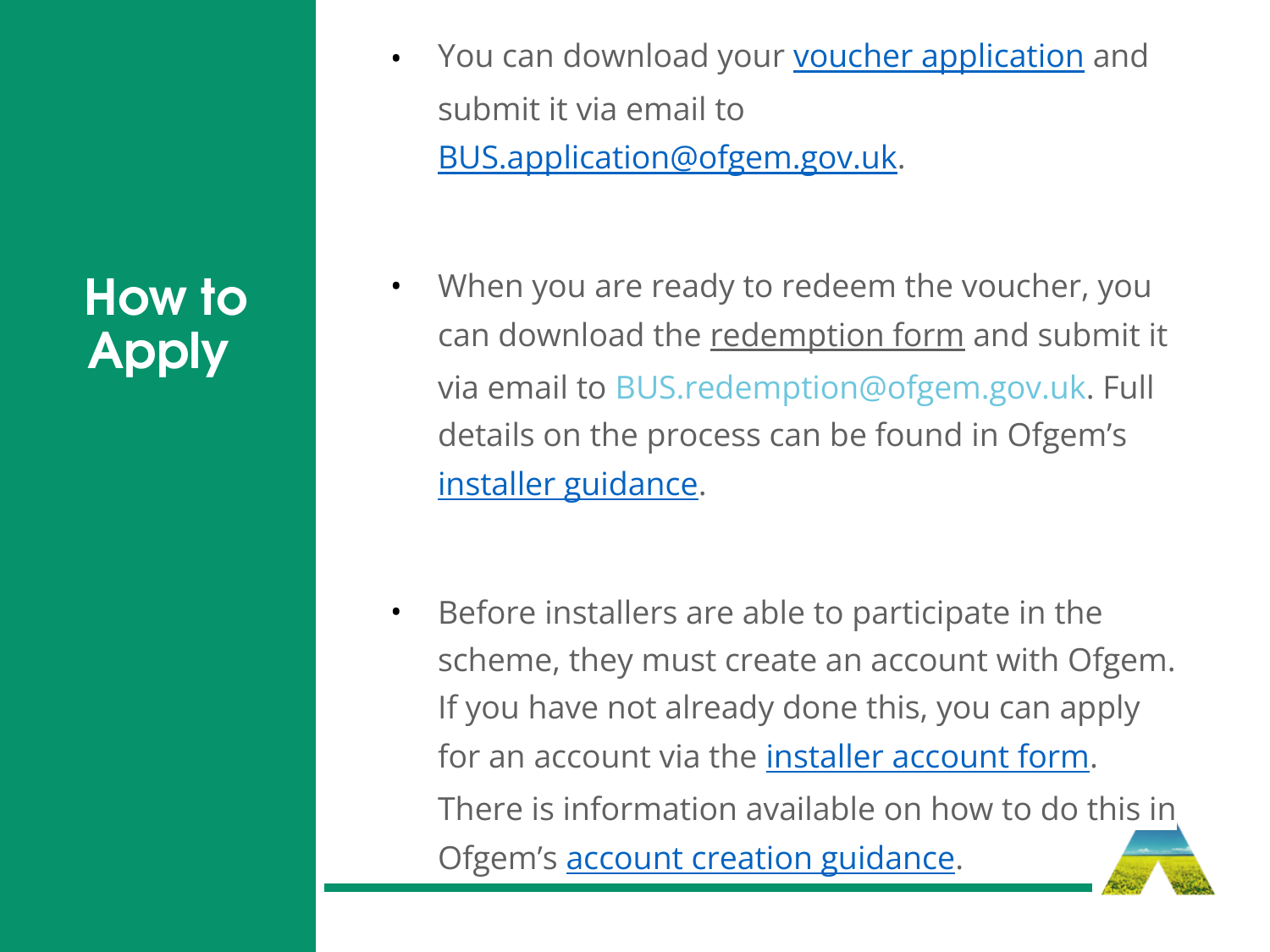

You can download your voucher application and submit it via email to BUS.application@ofgem.gov.uk.

When you are ready to redeem the voucher, you can download the redemption form and submit it via email to BUS.redemption@ofgem.gov.uk. Full details on the process can be found in Ofgem’s installer guidance.

Before installers are able to participate in the scheme, they must create an account with Ofgem. If you have not already done this, you can apply for an account via the installer account form. There is information available on how to do this in Ofgem’s account creation guidance.

# How to Apply